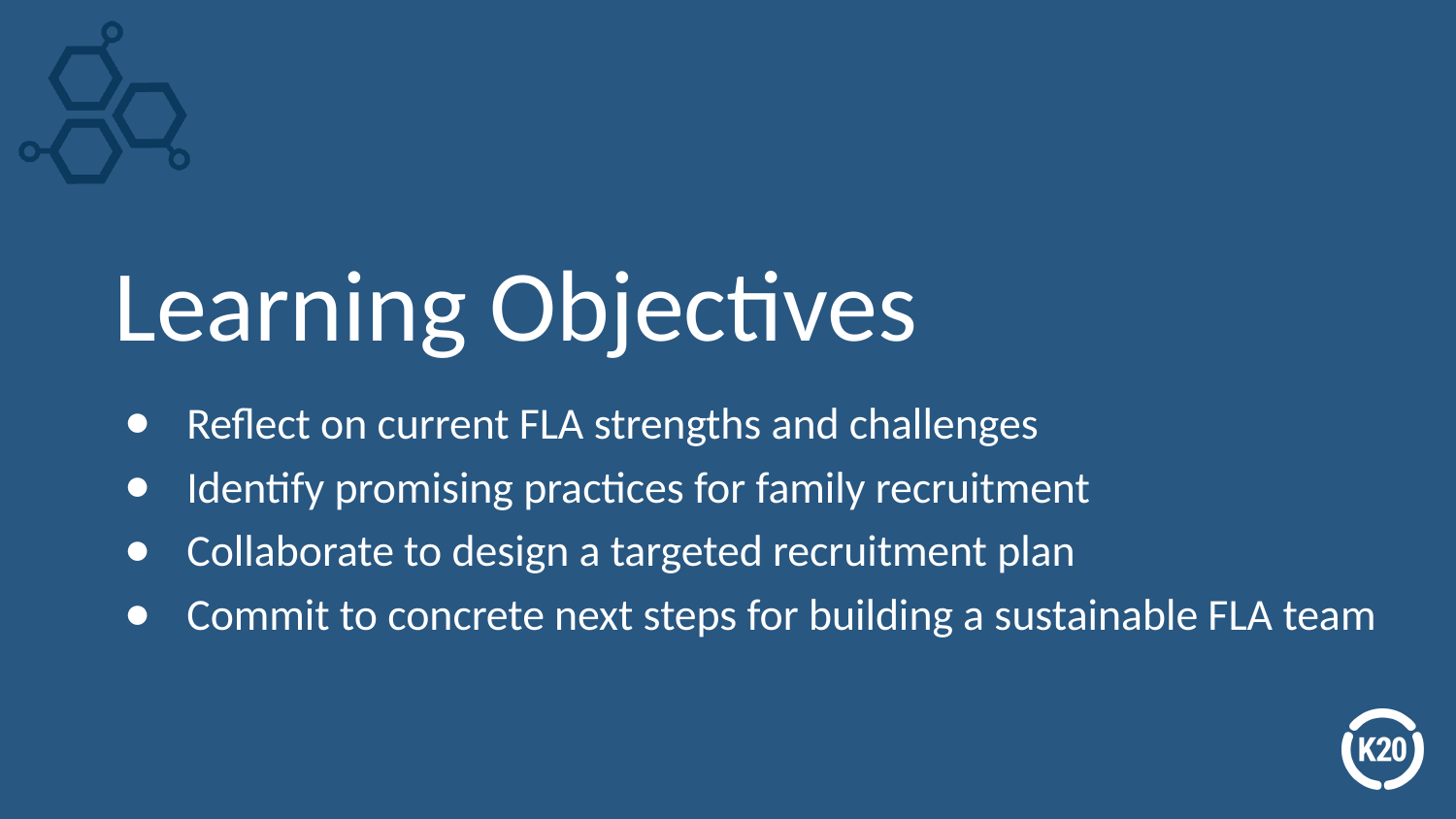

# Learning Objectives
Reflect on current FLA strengths and challenges
Identify promising practices for family recruitment
Collaborate to design a targeted recruitment plan
Commit to concrete next steps for building a sustainable FLA team